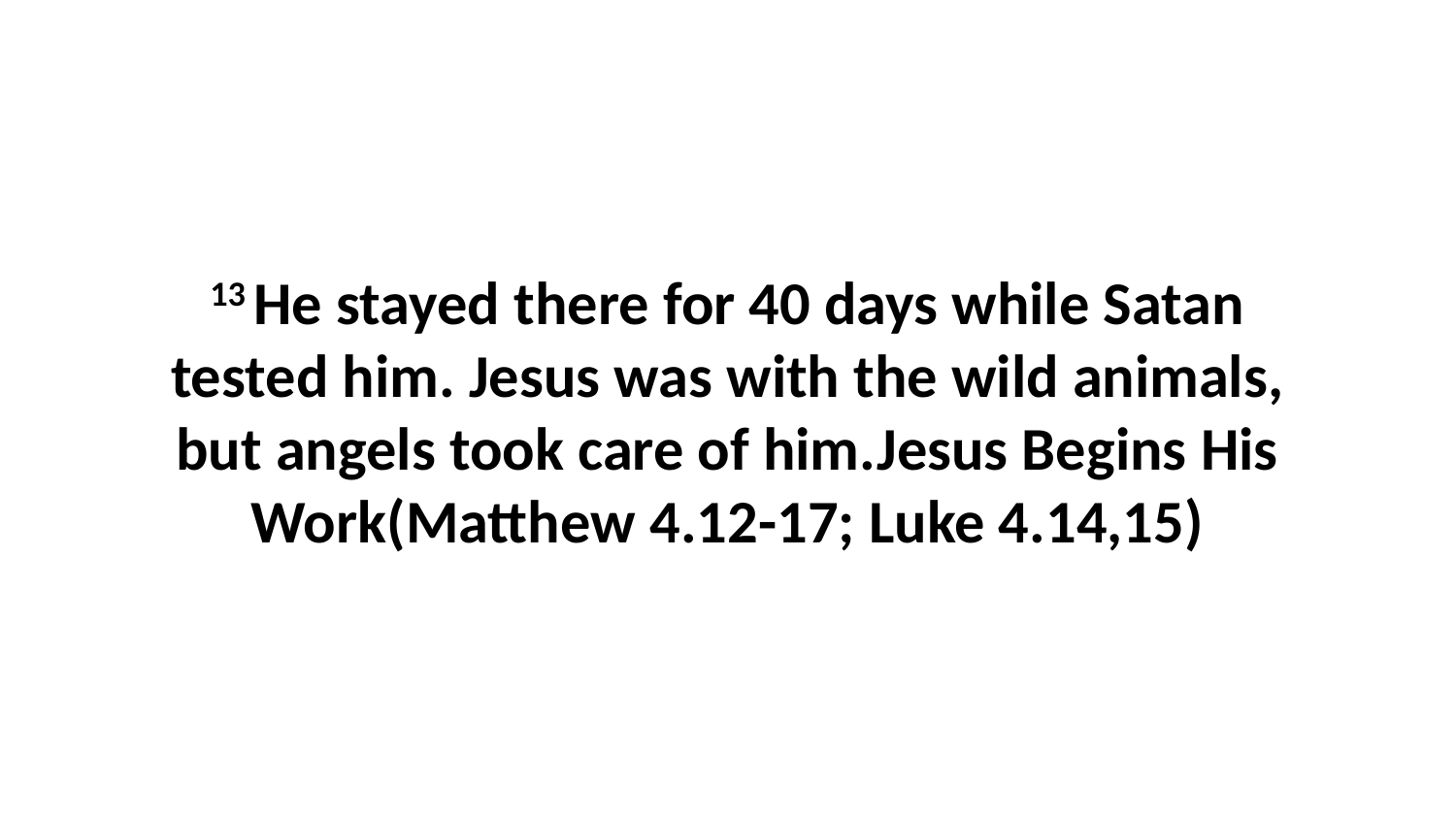

13 He stayed there for 40 days while Satan tested him. Jesus was with the wild animals, but angels took care of him.Jesus Begins His Work(Matthew 4.12-17; Luke 4.14,15)